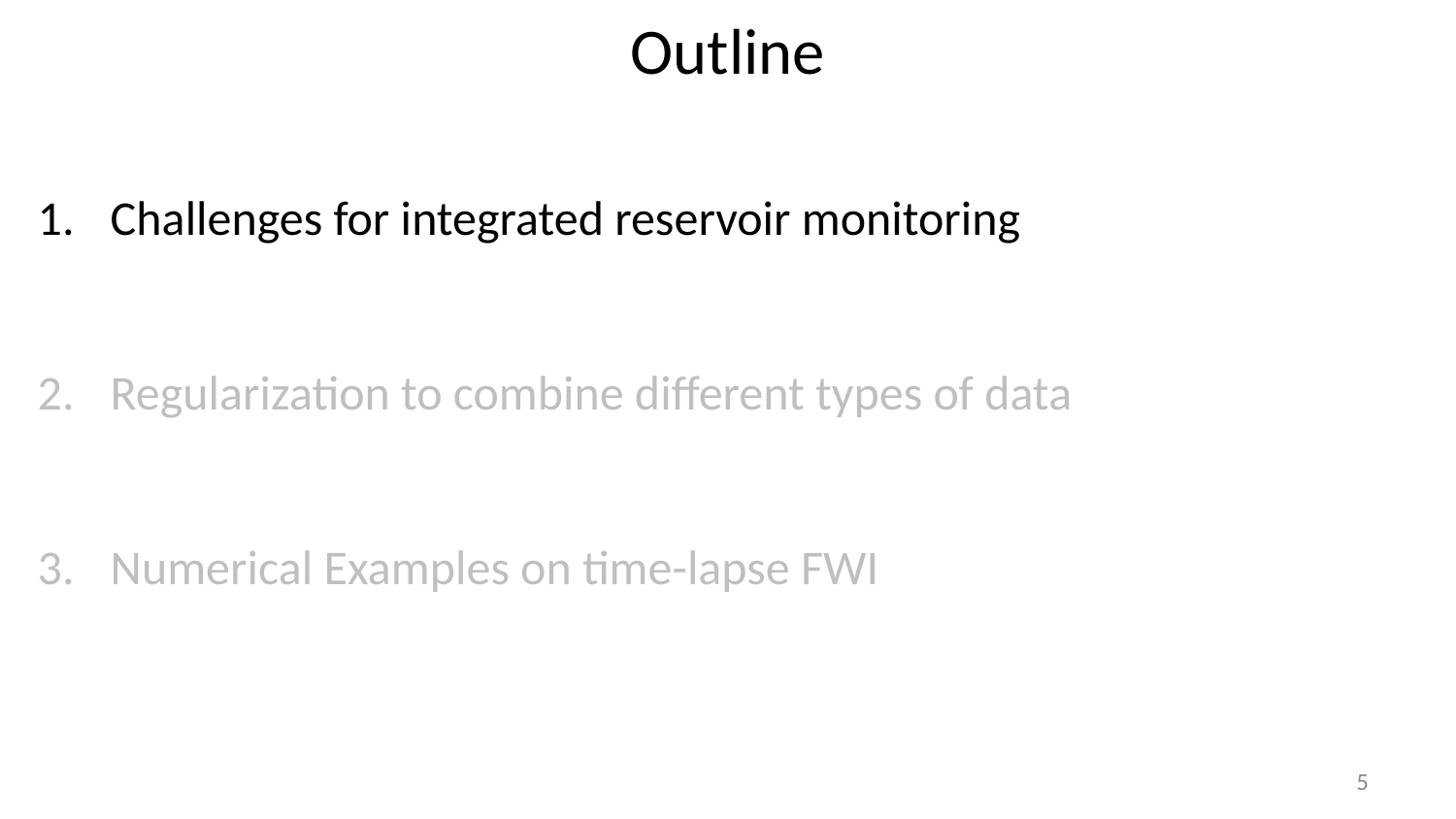

Outline

Challenges for integrated reservoir monitoring

Regularization to combine different types of data

Numerical Examples on time-lapse FWI

5